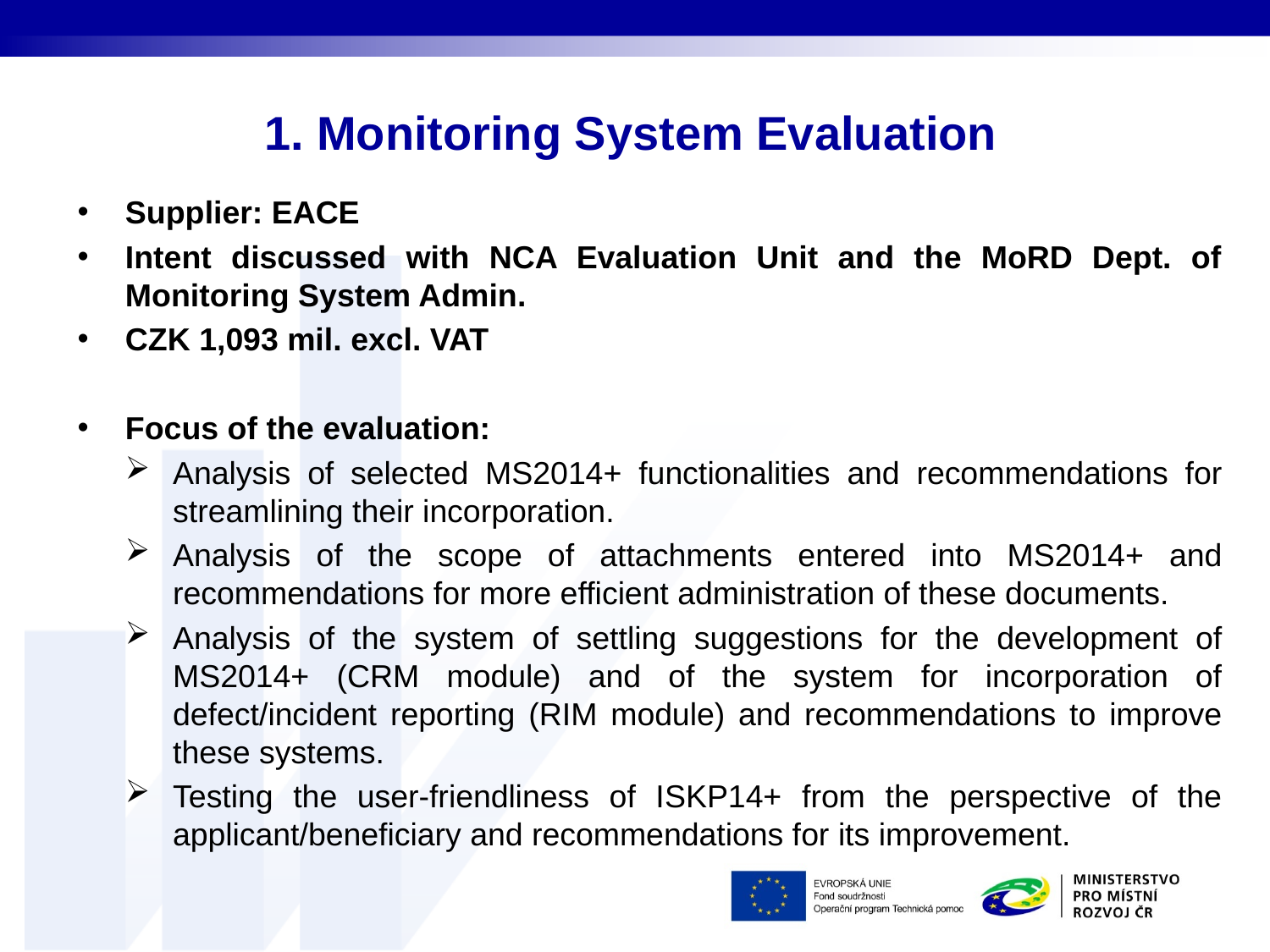

# 1. Monitoring System Evaluation
Supplier: EACE
Intent discussed with NCA Evaluation Unit and the MoRD Dept. of Monitoring System Admin.
CZK 1,093 mil. excl. VAT

Focus of the evaluation:
Analysis of selected MS2014+ functionalities and recommendations for streamlining their incorporation.
Analysis of the scope of attachments entered into MS2014+ and recommendations for more efficient administration of these documents.
Analysis of the system of settling suggestions for the development of MS2014+ (CRM module) and of the system for incorporation of defect/incident reporting (RIM module) and recommendations to improve these systems.
Testing the user-friendliness of ISKP14+ from the perspective of the applicant/beneficiary and recommendations for its improvement.